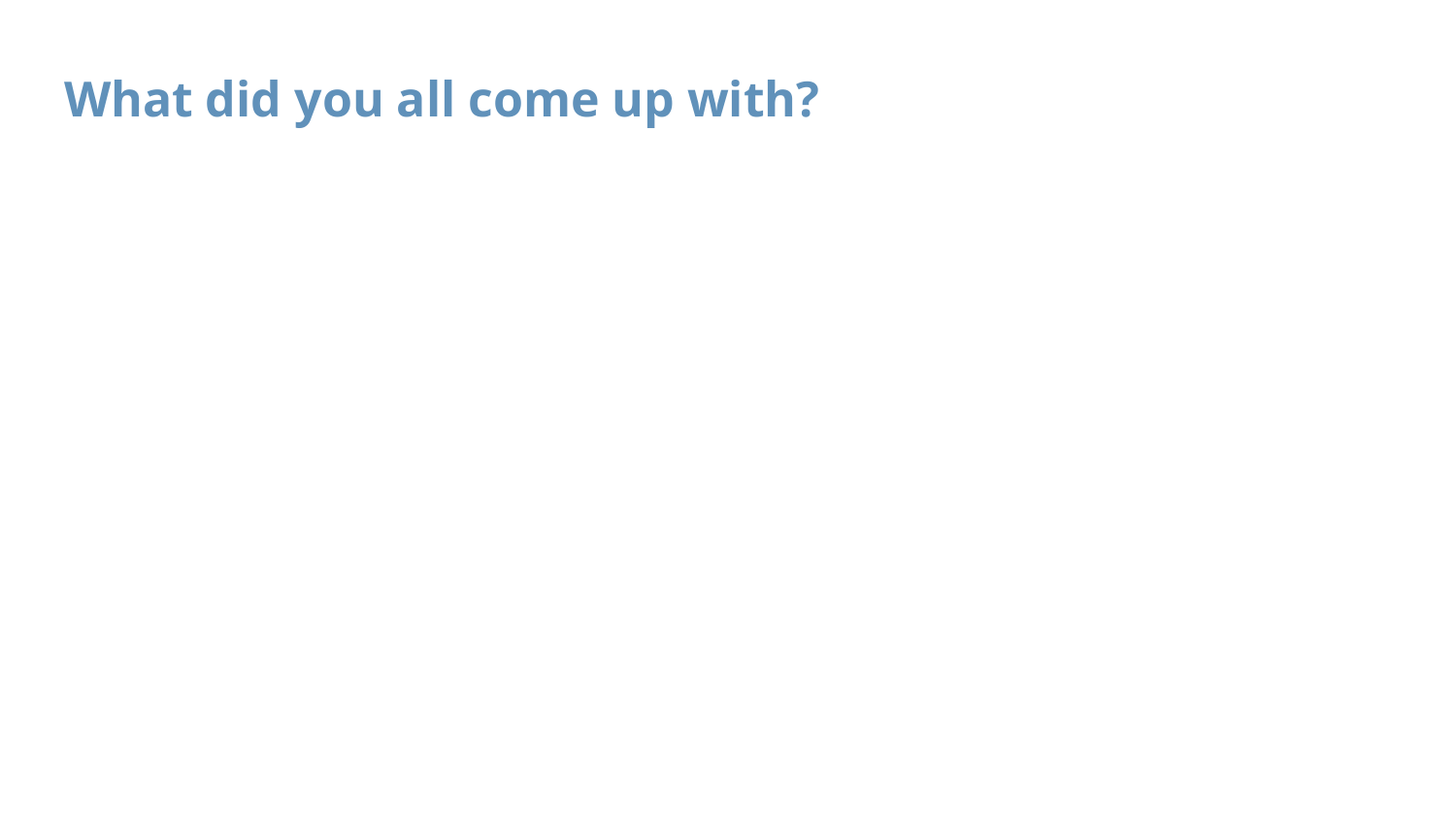

# What did you all come up with?